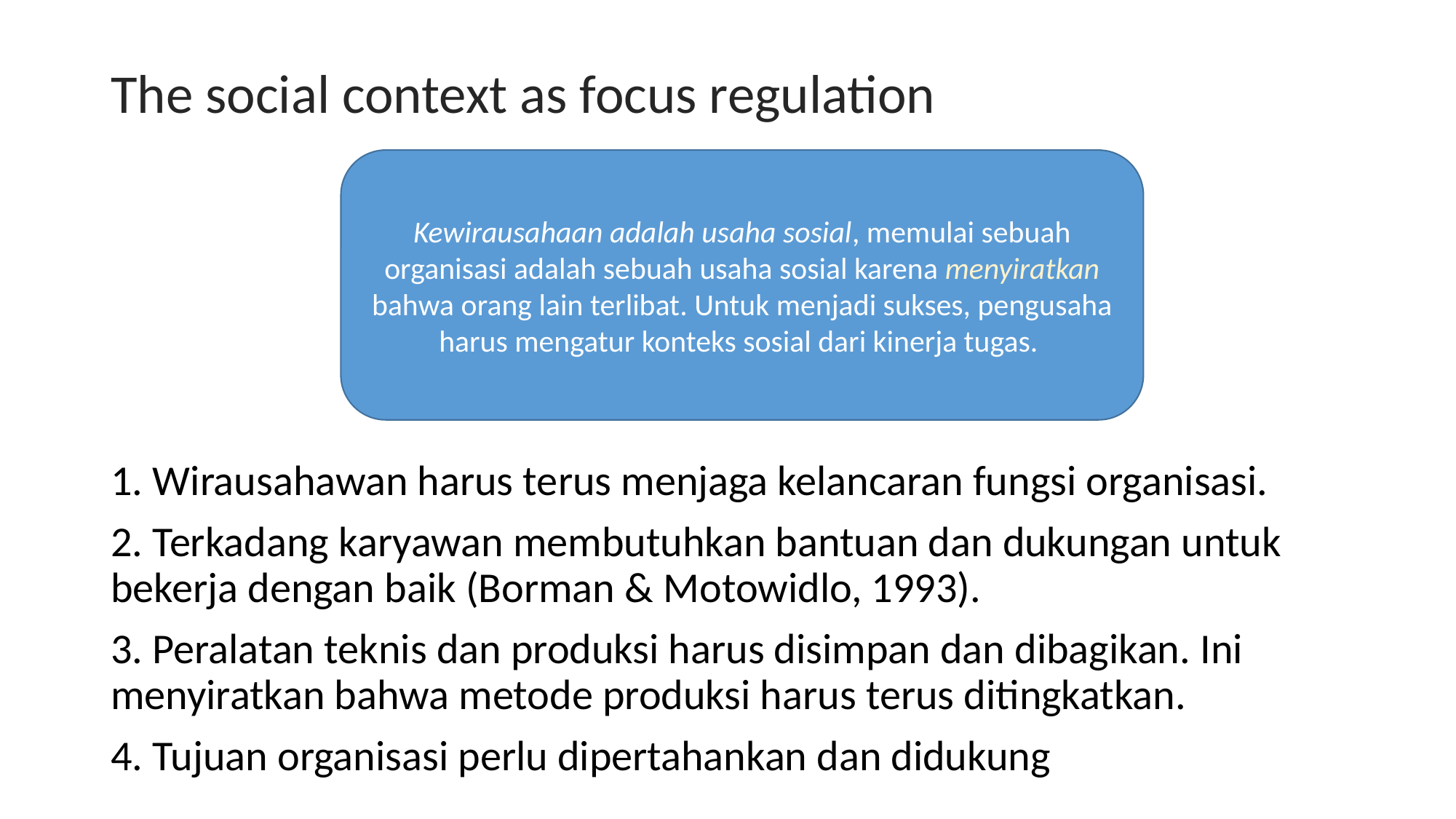

# The social context as focus regulation
Kewirausahaan adalah usaha sosial, memulai sebuah organisasi adalah sebuah usaha sosial karena menyiratkan bahwa orang lain terlibat. Untuk menjadi sukses, pengusaha harus mengatur konteks sosial dari kinerja tugas.
1. Wirausahawan harus terus menjaga kelancaran fungsi organisasi.
2. Terkadang karyawan membutuhkan bantuan dan dukungan untuk bekerja dengan baik (Borman & Motowidlo, 1993).
3. Peralatan teknis dan produksi harus disimpan dan dibagikan. Ini menyiratkan bahwa metode produksi harus terus ditingkatkan.
4. Tujuan organisasi perlu dipertahankan dan didukung